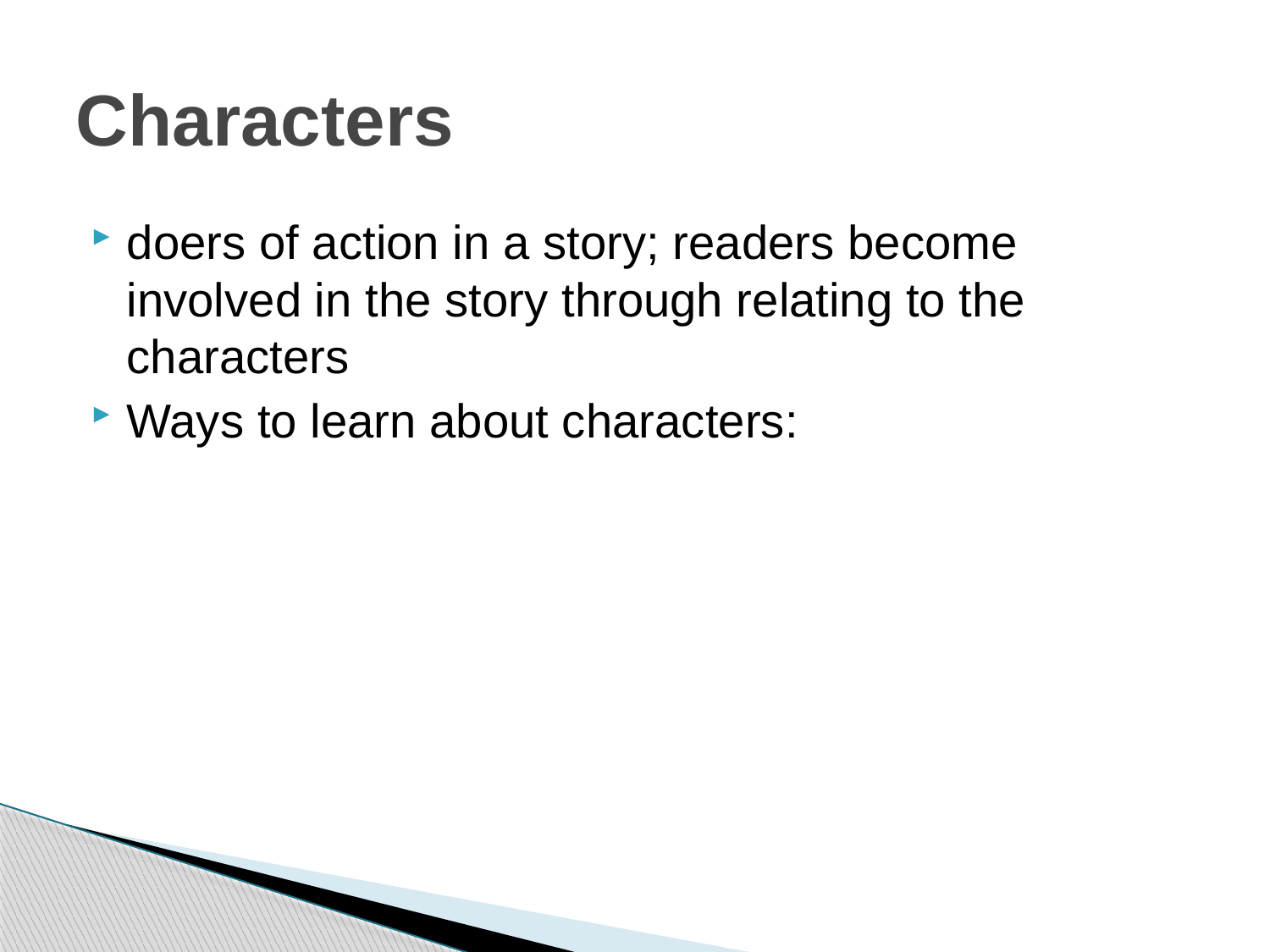

# Characters
doers of action in a story; readers become involved in the story through relating to the characters
Ways to learn about characters: